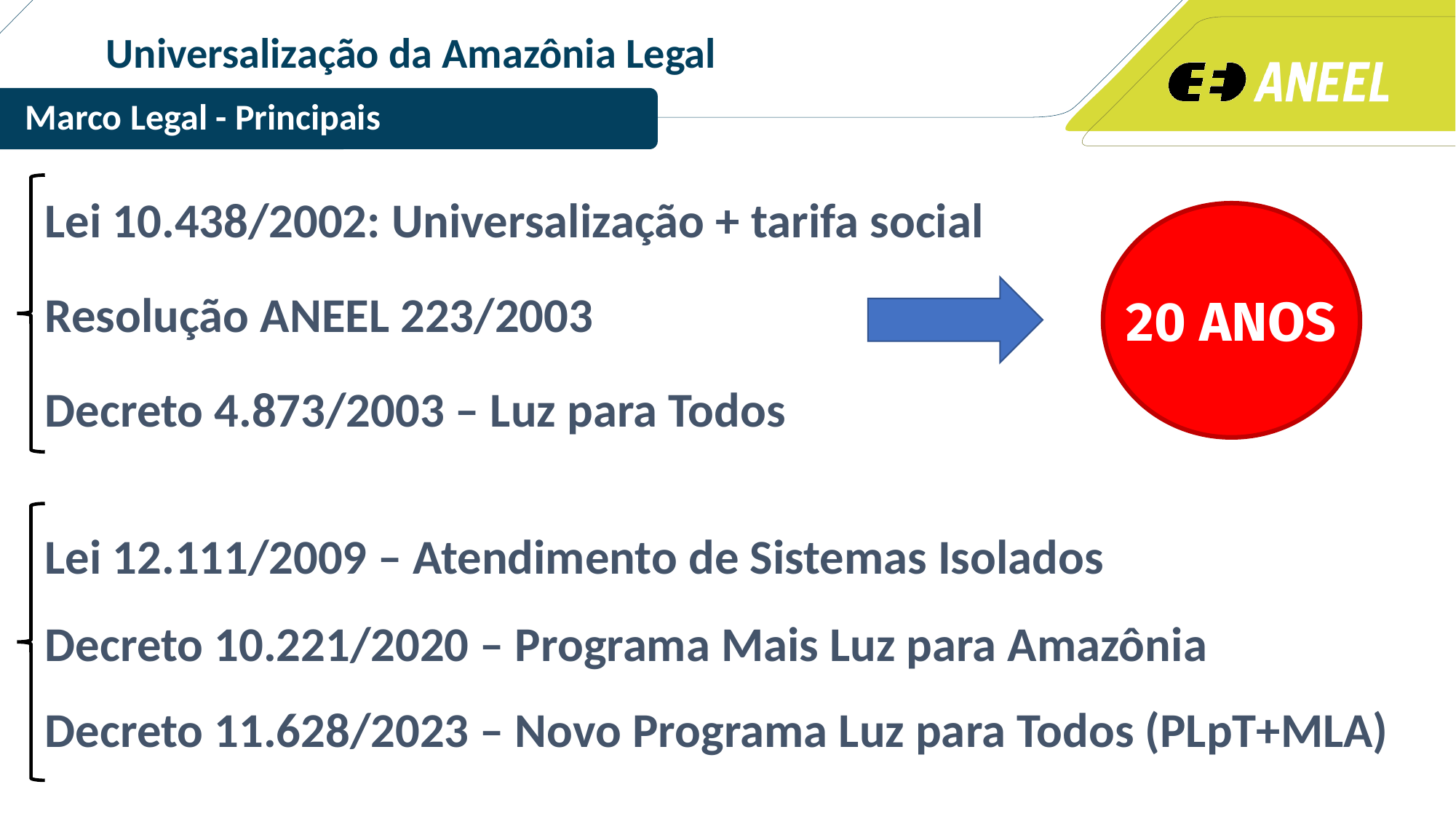

# Universalização da Amazônia Legal
 Marco Legal - Principais

Lei 10.438/2002: Universalização + tarifa social

Resolução ANEEL 223/2003

Decreto 4.873/2003 – Luz para Todos

Lei 12.111/2009 – Atendimento de Sistemas Isolados

Decreto 10.221/2020 – Programa Mais Luz para Amazônia
Decreto 11.628/2023 – Novo Programa Luz para Todos (PLpT+MLA)

20 ANOS